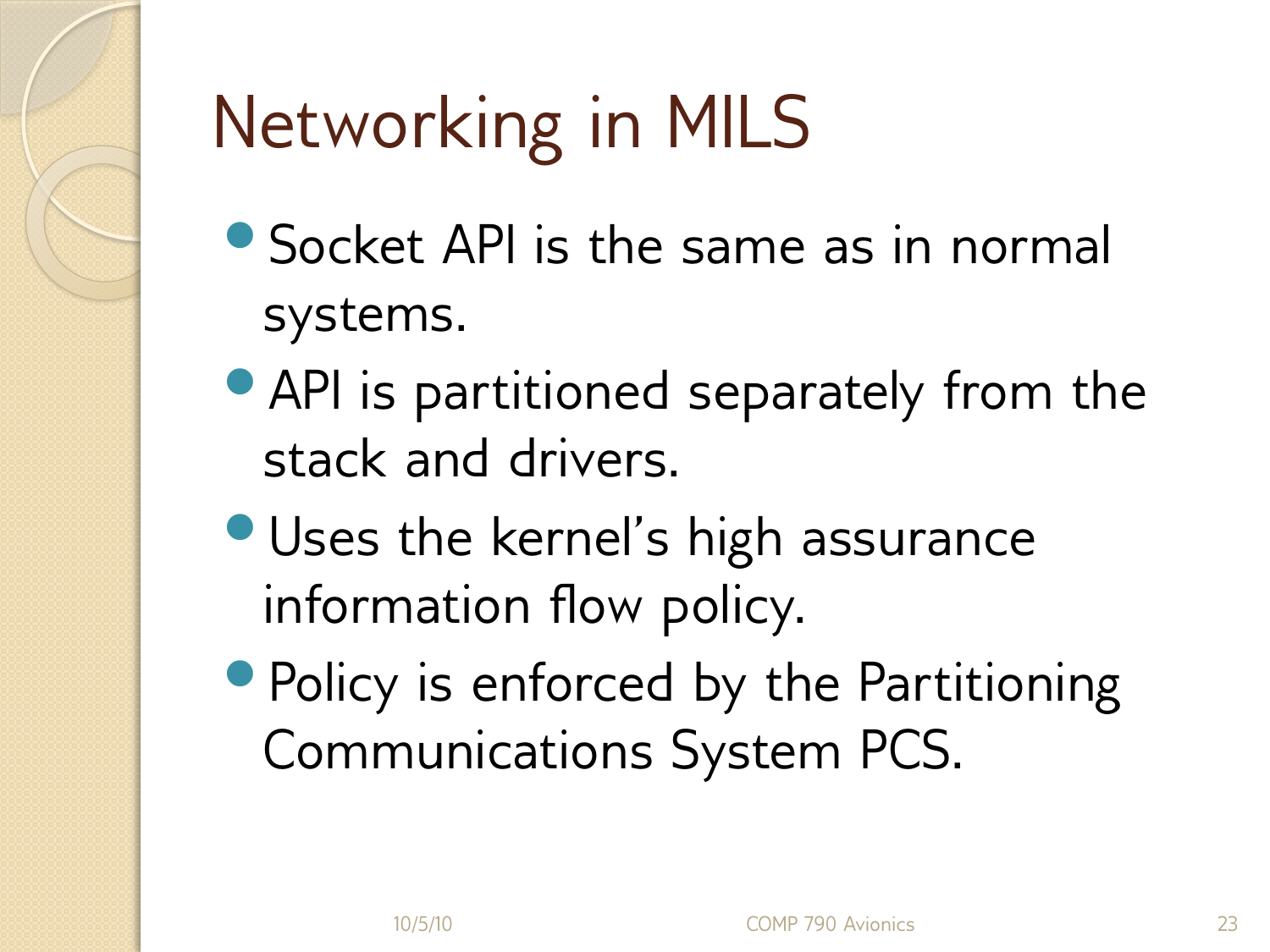

# Networking in MILS
Socket API is the same as in normal systems.
API is partitioned separately from the stack and drivers.
Uses the kernel’s high assurance information flow policy.
Policy is enforced by the Partitioning Communications System PCS.
10/5/10
COMP 790 Avionics
23